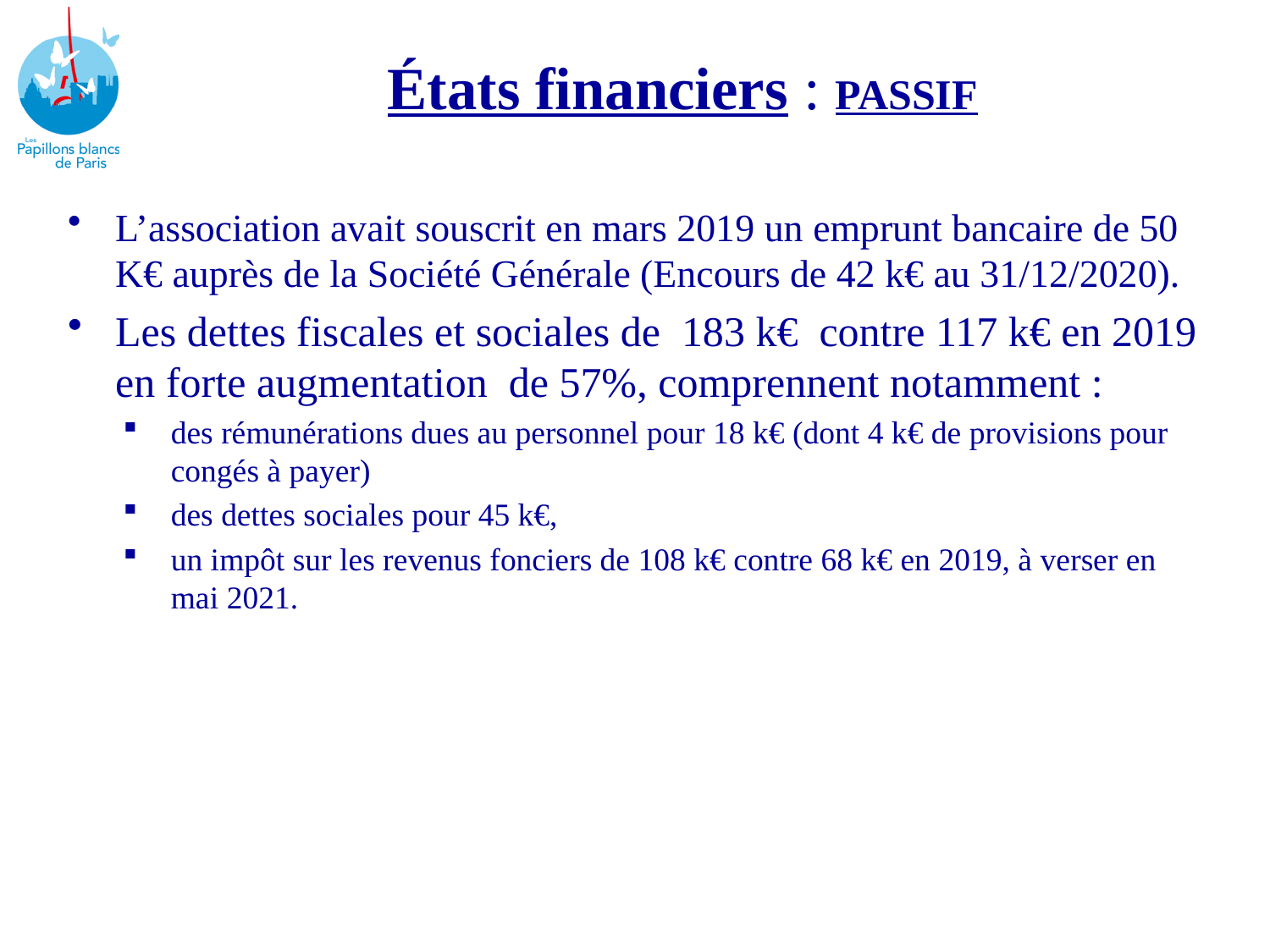

États financiers : PASSIF
L’association avait souscrit en mars 2019 un emprunt bancaire de 50 K€ auprès de la Société Générale (Encours de 42 k€ au 31/12/2020).
Les dettes fiscales et sociales de  183 k€  contre 117 k€ en 2019 en forte augmentation  de 57%, comprennent notamment :
des rémunérations dues au personnel pour 18 k€ (dont 4 k€ de provisions pour congés à payer)
des dettes sociales pour 45 k€,
un impôt sur les revenus fonciers de 108 k€ contre 68 k€ en 2019, à verser en mai 2021.